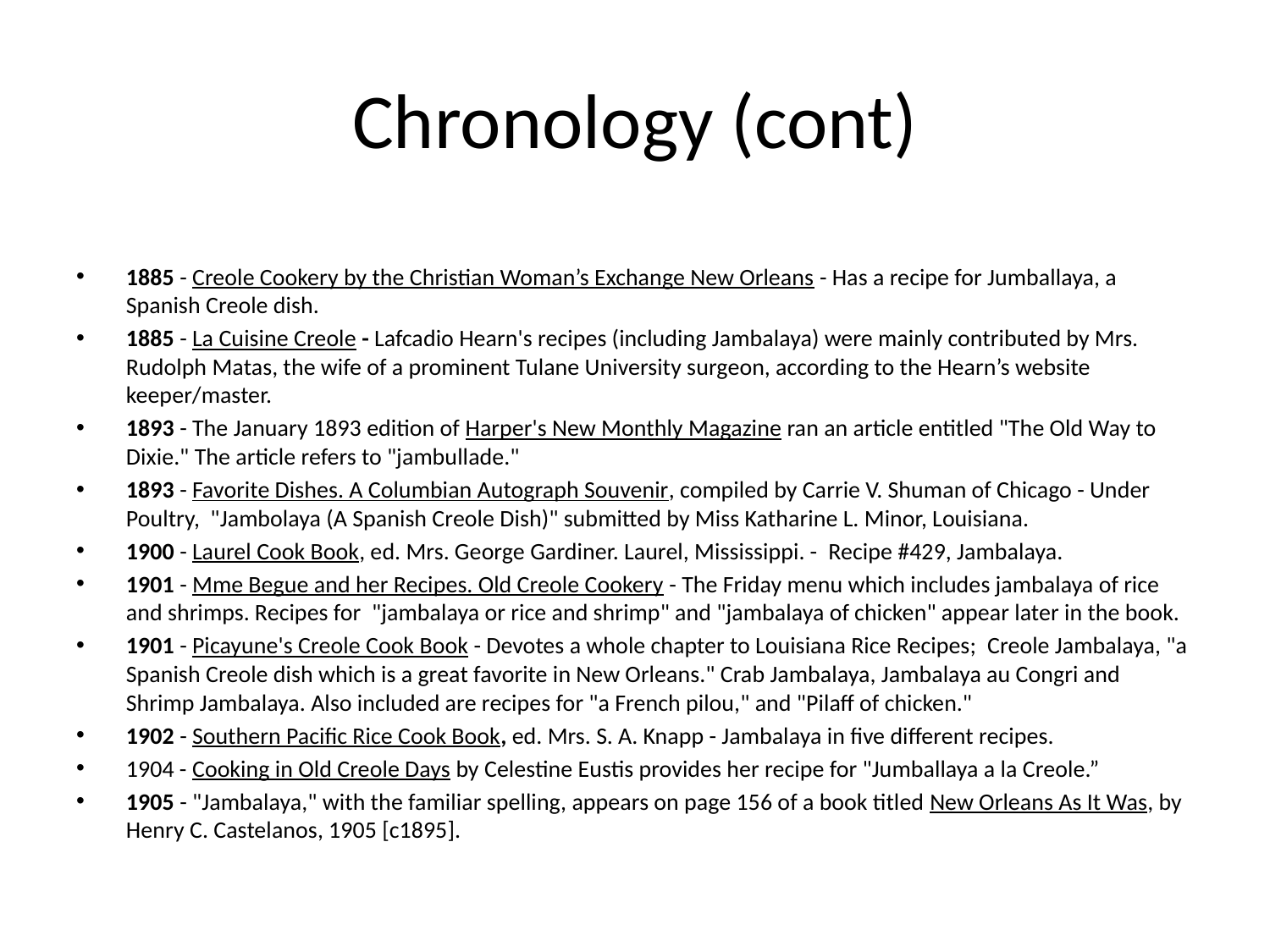

# Chronology (cont)

1885 - Creole Cookery by the Christian Woman’s Exchange New Orleans - Has a recipe for Jumballaya, a Spanish Creole dish.
1885 - La Cuisine Creole - Lafcadio Hearn's recipes (including Jambalaya) were mainly contributed by Mrs. Rudolph Matas, the wife of a prominent Tulane University surgeon, according to the Hearn’s website keeper/master.
1893 - The January 1893 edition of Harper's New Monthly Magazine ran an article entitled "The Old Way to Dixie." The article refers to "jambullade."
1893 - Favorite Dishes. A Columbian Autograph Souvenir, compiled by Carrie V. Shuman of Chicago - Under Poultry,  "Jambolaya (A Spanish Creole Dish)" submitted by Miss Katharine L. Minor, Louisiana.
1900 - Laurel Cook Book, ed. Mrs. George Gardiner. Laurel, Mississippi. -  Recipe #429, Jambalaya.
1901 - Mme Begue and her Recipes. Old Creole Cookery - The Friday menu which includes jambalaya of rice and shrimps. Recipes for  "jambalaya or rice and shrimp" and "jambalaya of chicken" appear later in the book.
1901 - Picayune's Creole Cook Book - Devotes a whole chapter to Louisiana Rice Recipes;  Creole Jambalaya, "a Spanish Creole dish which is a great favorite in New Orleans." Crab Jambalaya, Jambalaya au Congri and Shrimp Jambalaya. Also included are recipes for "a French pilou," and "Pilaff of chicken."
1902 - Southern Pacific Rice Cook Book, ed. Mrs. S. A. Knapp - Jambalaya in five different recipes.
1904 - Cooking in Old Creole Days by Celestine Eustis provides her recipe for "Jumballaya a la Creole.”
1905 - "Jambalaya," with the familiar spelling, appears on page 156 of a book titled New Orleans As It Was, by Henry C. Castelanos, 1905 [c1895].